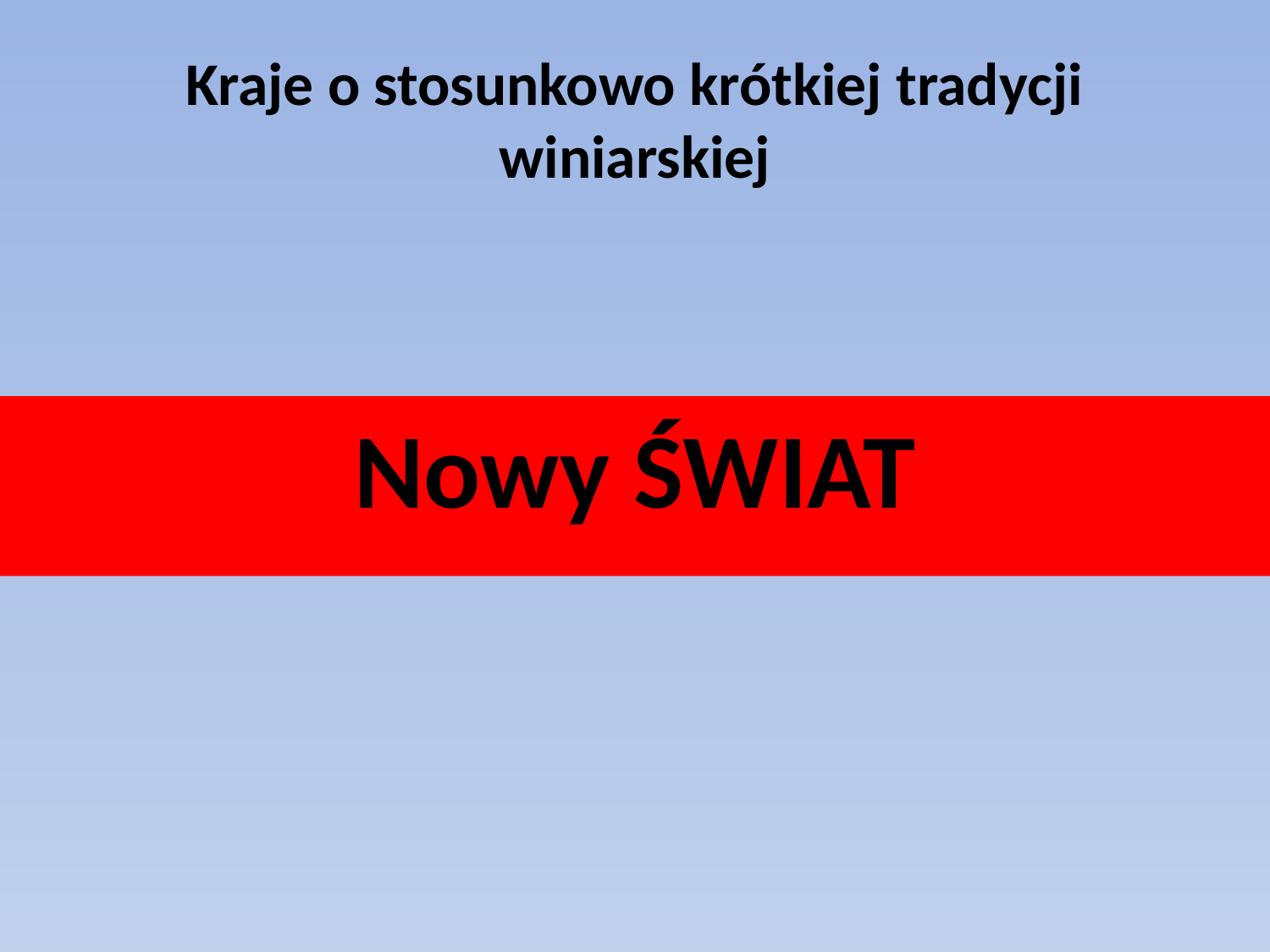

# Kraje o stosunkowo krótkiej tradycji winiarskiej
Nowy ŚWIAT